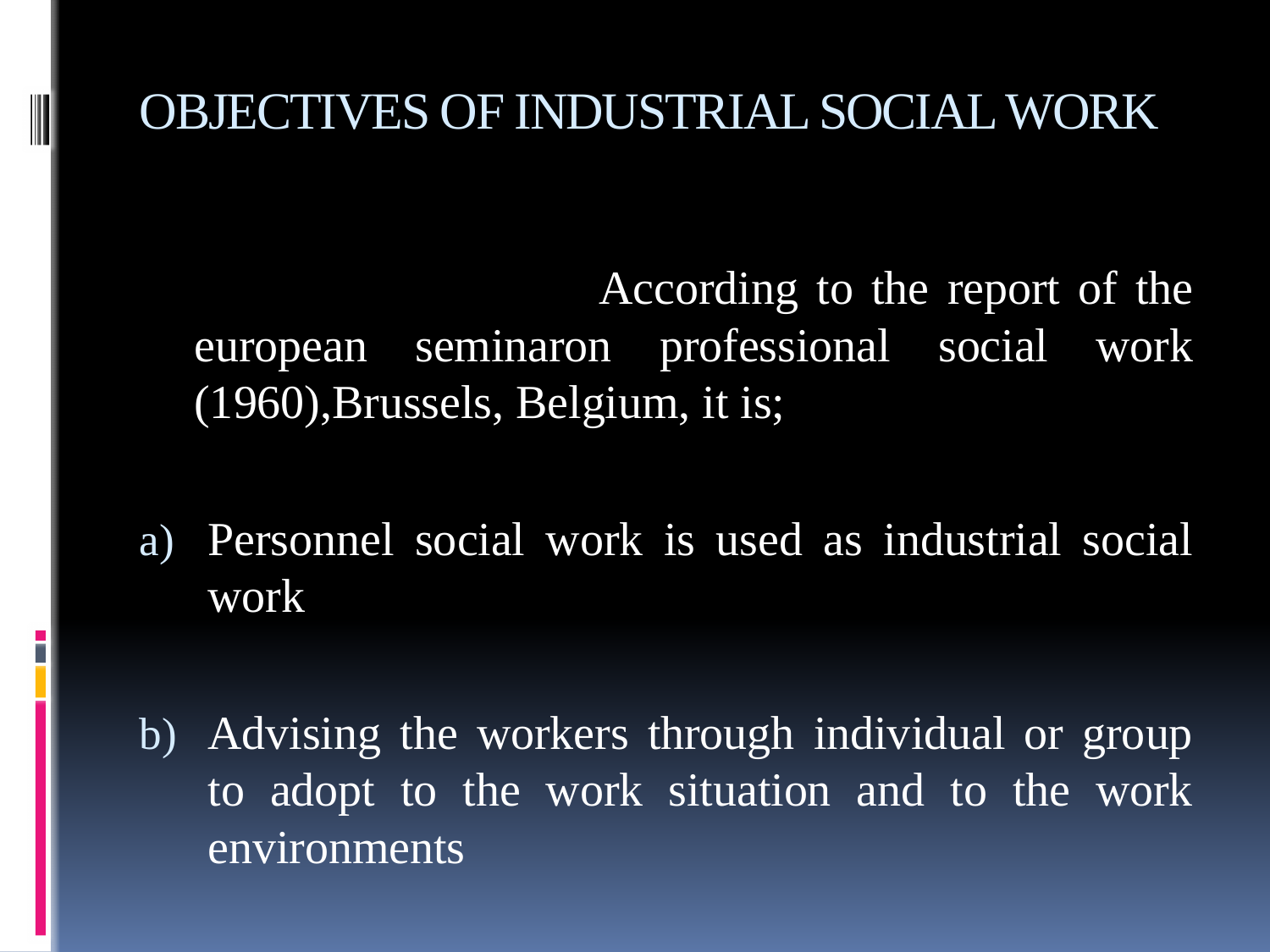

# OBJECTIVES OF INDUSTRIAL SOCIAL WORK
                      According to the report of the european seminaron professional social work (1960),Brussels, Belgium, it is;

Personnel social work is used as industrial social work

Advising the workers through individual or group to adopt to the work situation and to the work environments